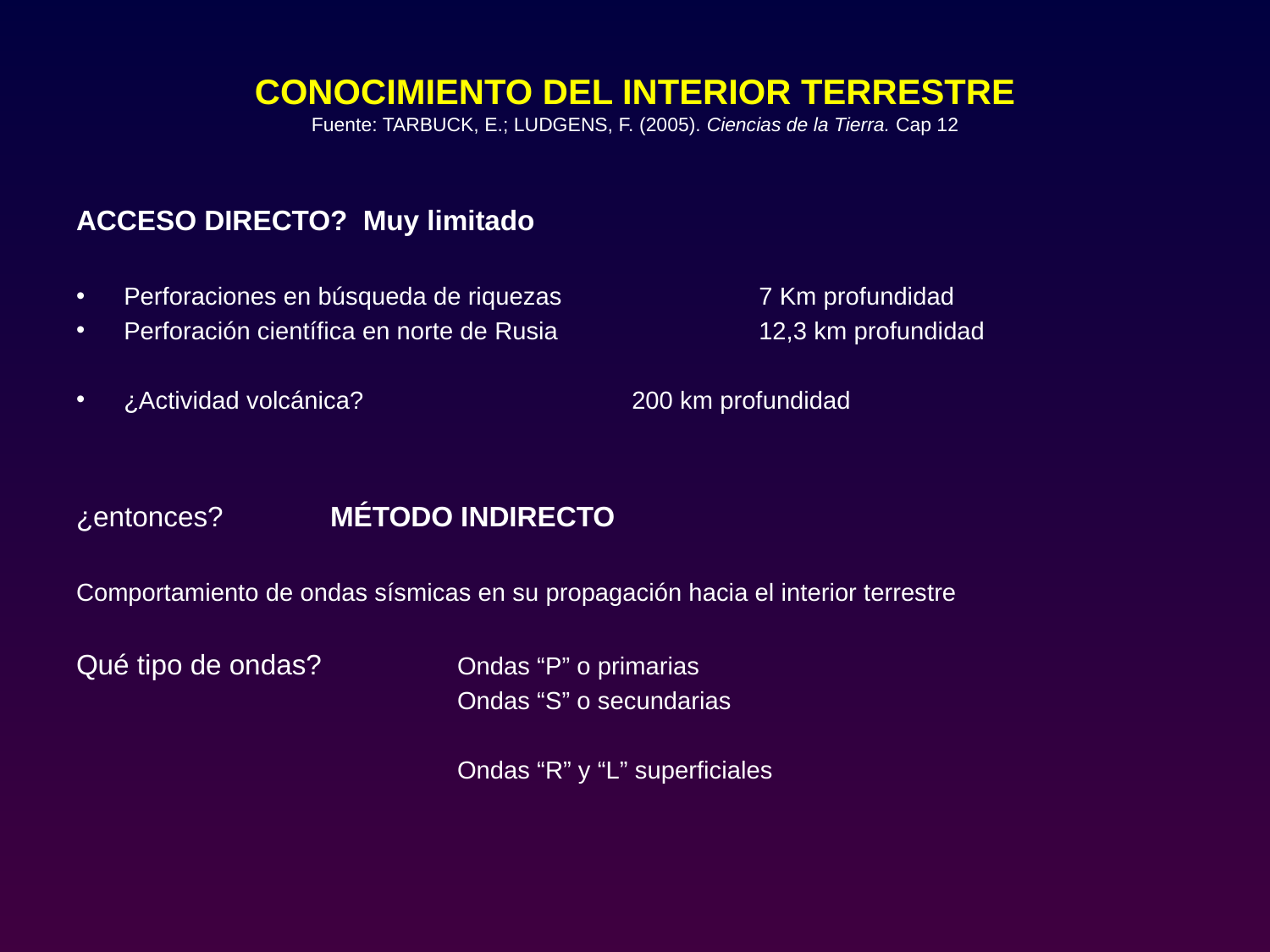

# CONOCIMIENTO DEL INTERIOR TERRESTRE Fuente: TARBUCK, E.; LUDGENS, F. (2005). Ciencias de la Tierra. Cap 12
ACCESO DIRECTO?  Muy limitado

Perforaciones en búsqueda de riquezas		7 Km profundidad
Perforación científica en norte de Rusia		12,3 km profundidad

¿Actividad volcánica?			200 km profundidad

¿entonces?	MÉTODO INDIRECTO

Comportamiento de ondas sísmicas en su propagación hacia el interior terrestre

Qué tipo de ondas?		Ondas “P” o primarias
			Ondas “S” o secundarias

			Ondas “R” y “L” superficiales